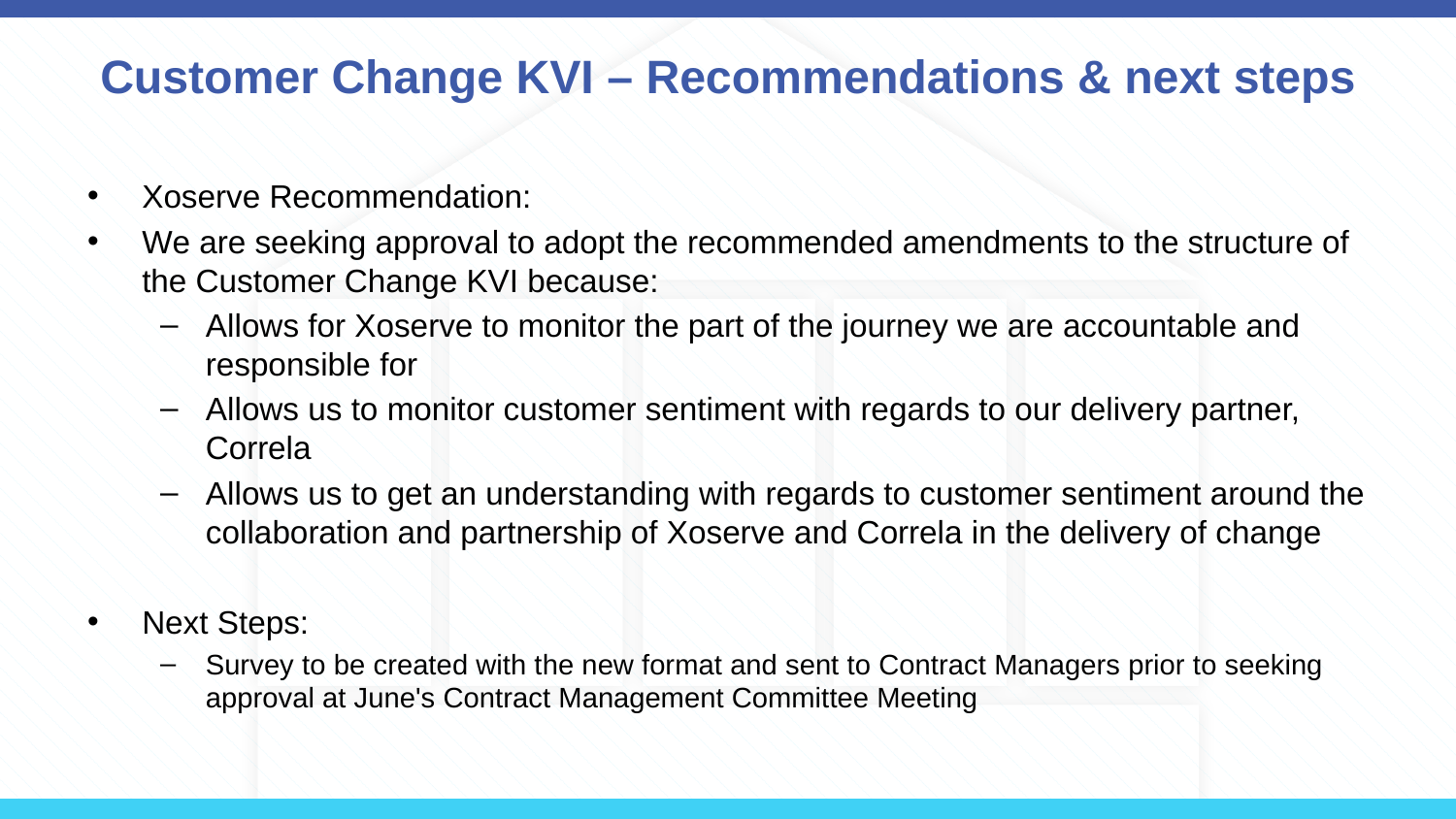

# Customer Change KVI – Recommendations & next steps
Xoserve Recommendation:
We are seeking approval to adopt the recommended amendments to the structure of the Customer Change KVI because:
Allows for Xoserve to monitor the part of the journey we are accountable and responsible for
Allows us to monitor customer sentiment with regards to our delivery partner, Correla
Allows us to get an understanding with regards to customer sentiment around the collaboration and partnership of Xoserve and Correla in the delivery of change

Next Steps:
Survey to be created with the new format and sent to Contract Managers prior to seeking approval at June's Contract Management Committee Meeting